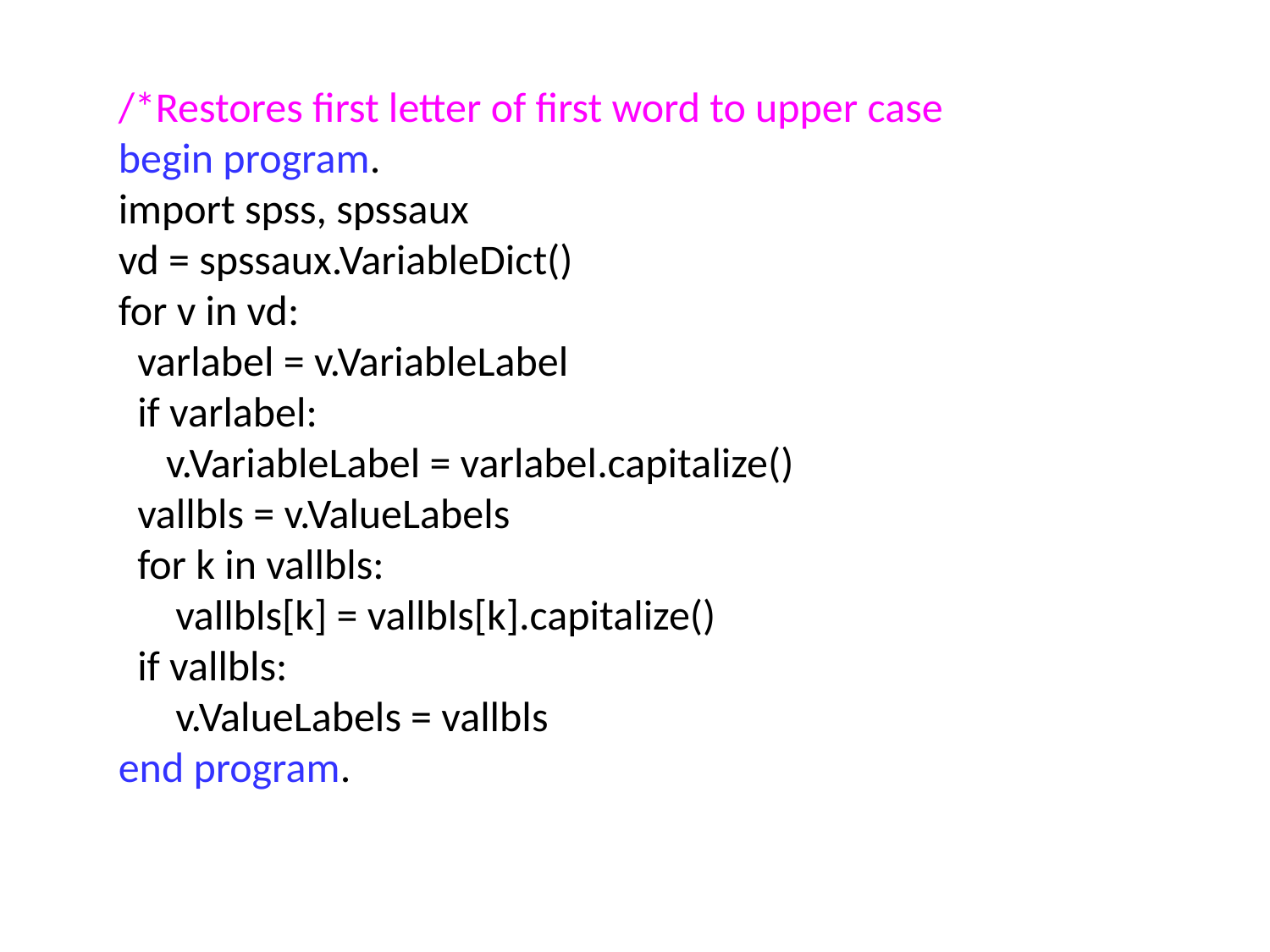

/*Restores first letter of first word to upper case
begin program.
import spss, spssaux
vd = spssaux.VariableDict()
for v in vd:
  varlabel = v.VariableLabel
  if varlabel:
     v.VariableLabel = varlabel.capitalize()
  vallbls = v.ValueLabels
  for k in vallbls:
      vallbls[k] = vallbls[k].capitalize()
  if vallbls:
      v.ValueLabels = vallbls
end program.